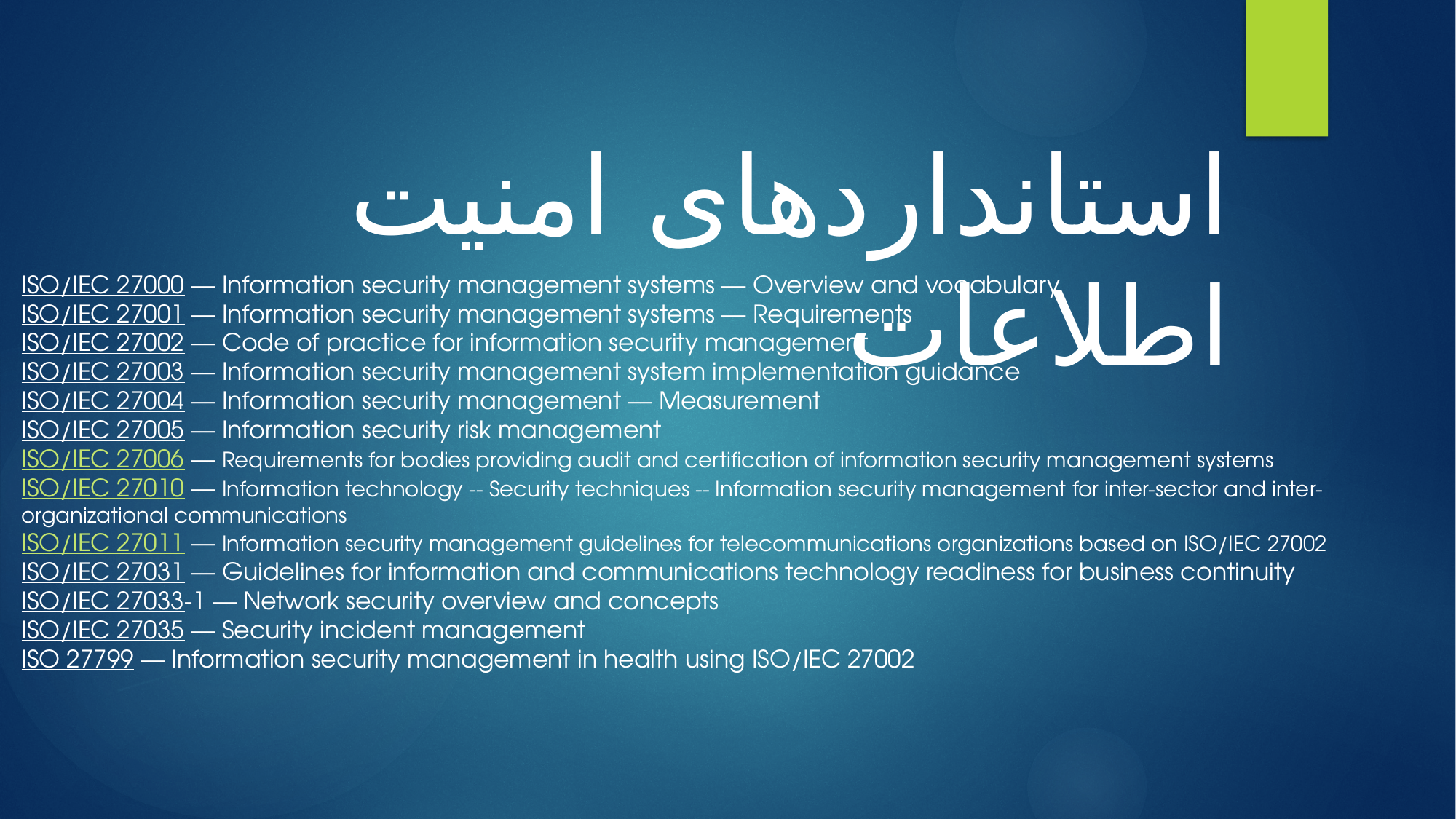

استانداردهای امنیت اطلاعات
ISO/IEC 27000 — Information security management systems — Overview and vocabulary
ISO/IEC 27001 — Information security management systems — Requirements
ISO/IEC 27002 — Code of practice for information security management
ISO/IEC 27003 — Information security management system implementation guidance
ISO/IEC 27004 — Information security management — Measurement
ISO/IEC 27005 — Information security risk management
ISO/IEC 27006 — Requirements for bodies providing audit and certification of information security management systems
ISO/IEC 27010 — Information technology -- Security techniques -- Information security management for inter-sector and inter-organizational communications
ISO/IEC 27011 — Information security management guidelines for telecommunications organizations based on ISO/IEC 27002
ISO/IEC 27031 — Guidelines for information and communications technology readiness for business continuity
ISO/IEC 27033-1 — Network security overview and concepts
ISO/IEC 27035 — Security incident management
ISO 27799 — Information security management in health using ISO/IEC 27002